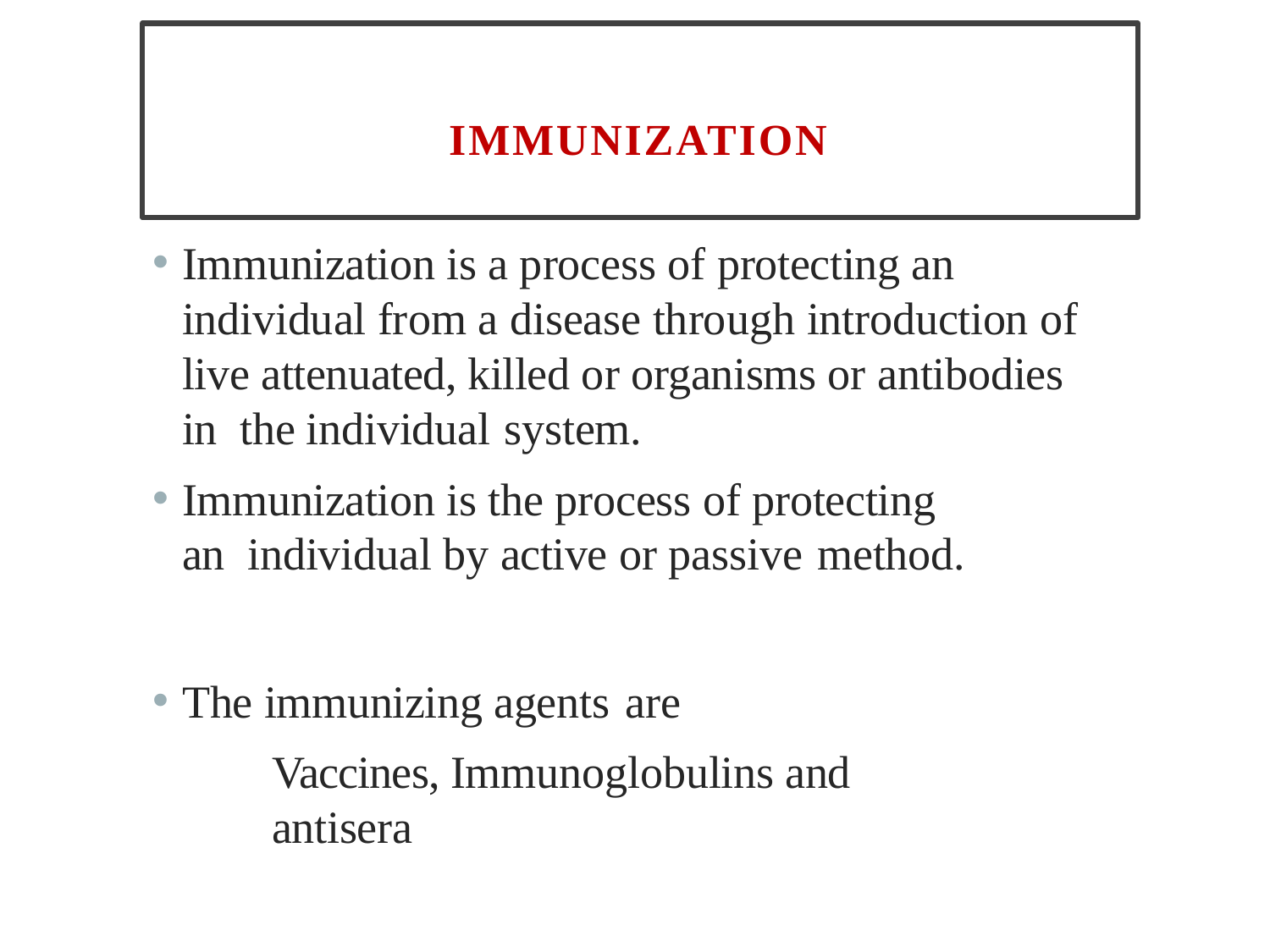

# IMMUNIZATION
Immunization is a process of protecting an  individual from a disease through introduction of  live attenuated, killed or organisms or antibodies in  the individual system.
Immunization is the process of protecting an  individual by active or passive method.

The immunizing agents are
Vaccines, Immunoglobulins and antisera